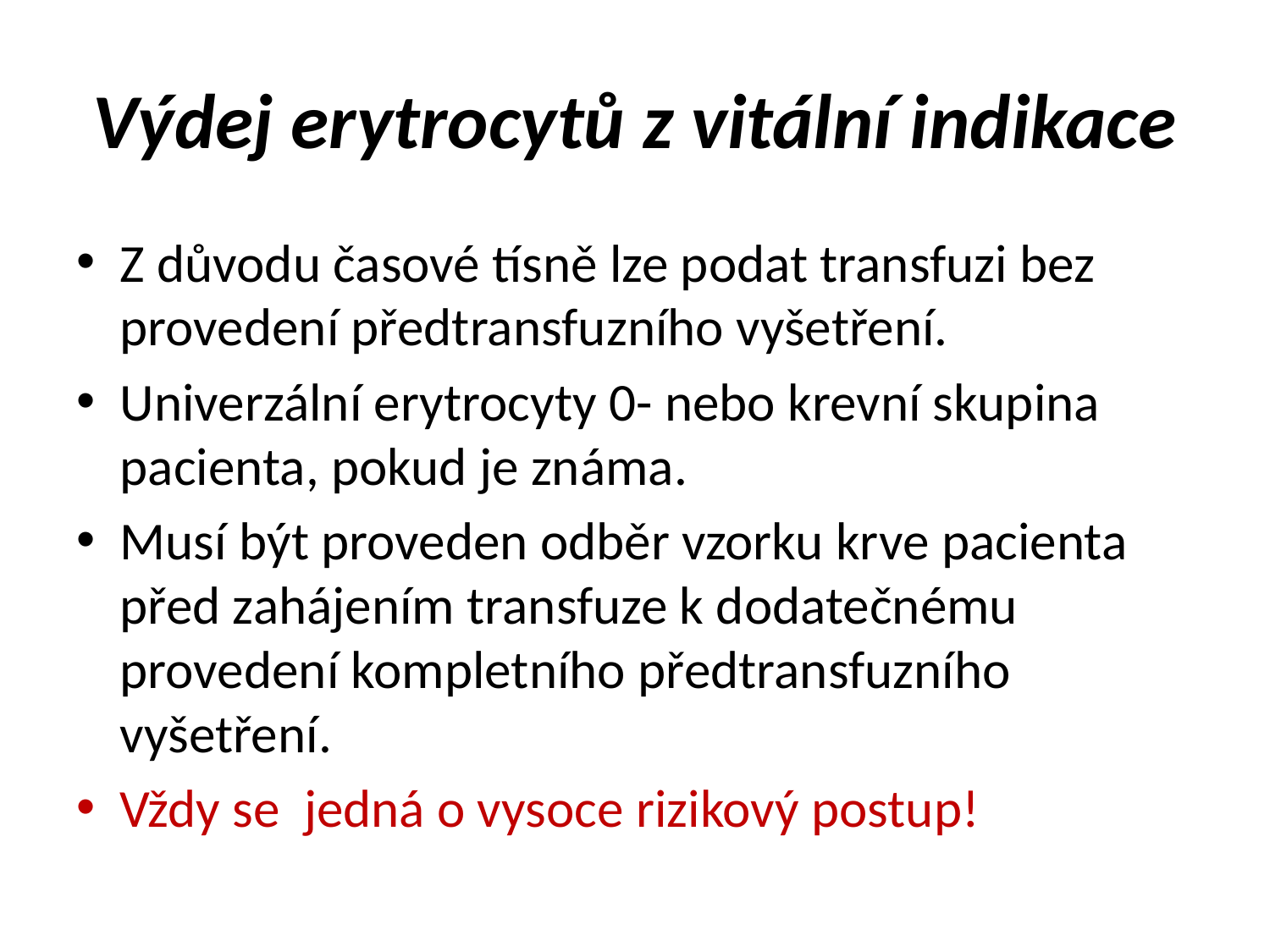

# Výdej erytrocytů z vitální indikace
Z důvodu časové tísně lze podat transfuzi bez provedení předtransfuzního vyšetření.
Univerzální erytrocyty 0- nebo krevní skupina pacienta, pokud je známa.
Musí být proveden odběr vzorku krve pacienta před zahájením transfuze k dodatečnému provedení kompletního předtransfuzního vyšetření.
Vždy se  jedná o vysoce rizikový postup!